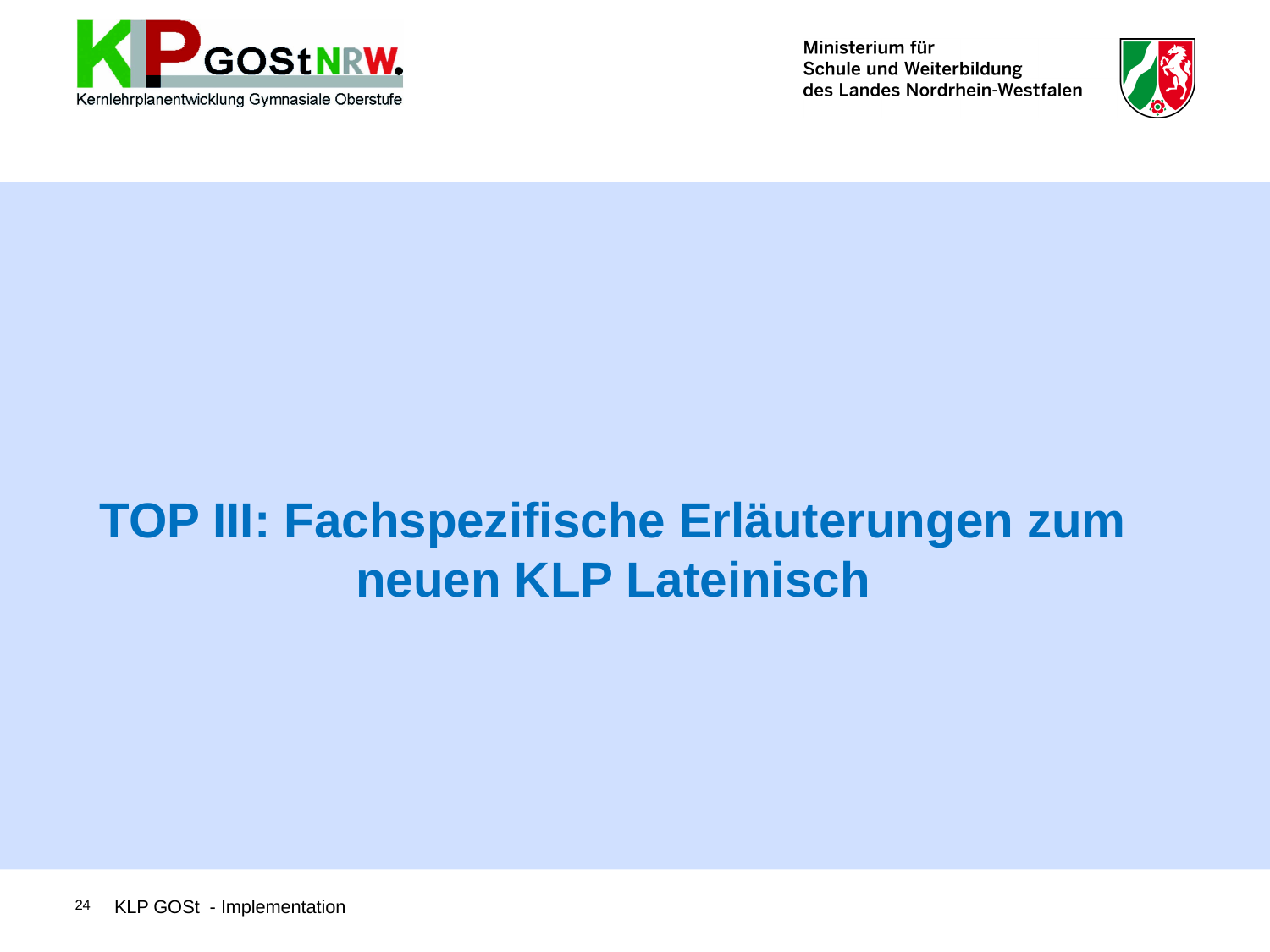

TOP III: Fachspezifische Erläuterungen zum neuen KLP Lateinisch
KLP GOSt  - Implementation
24